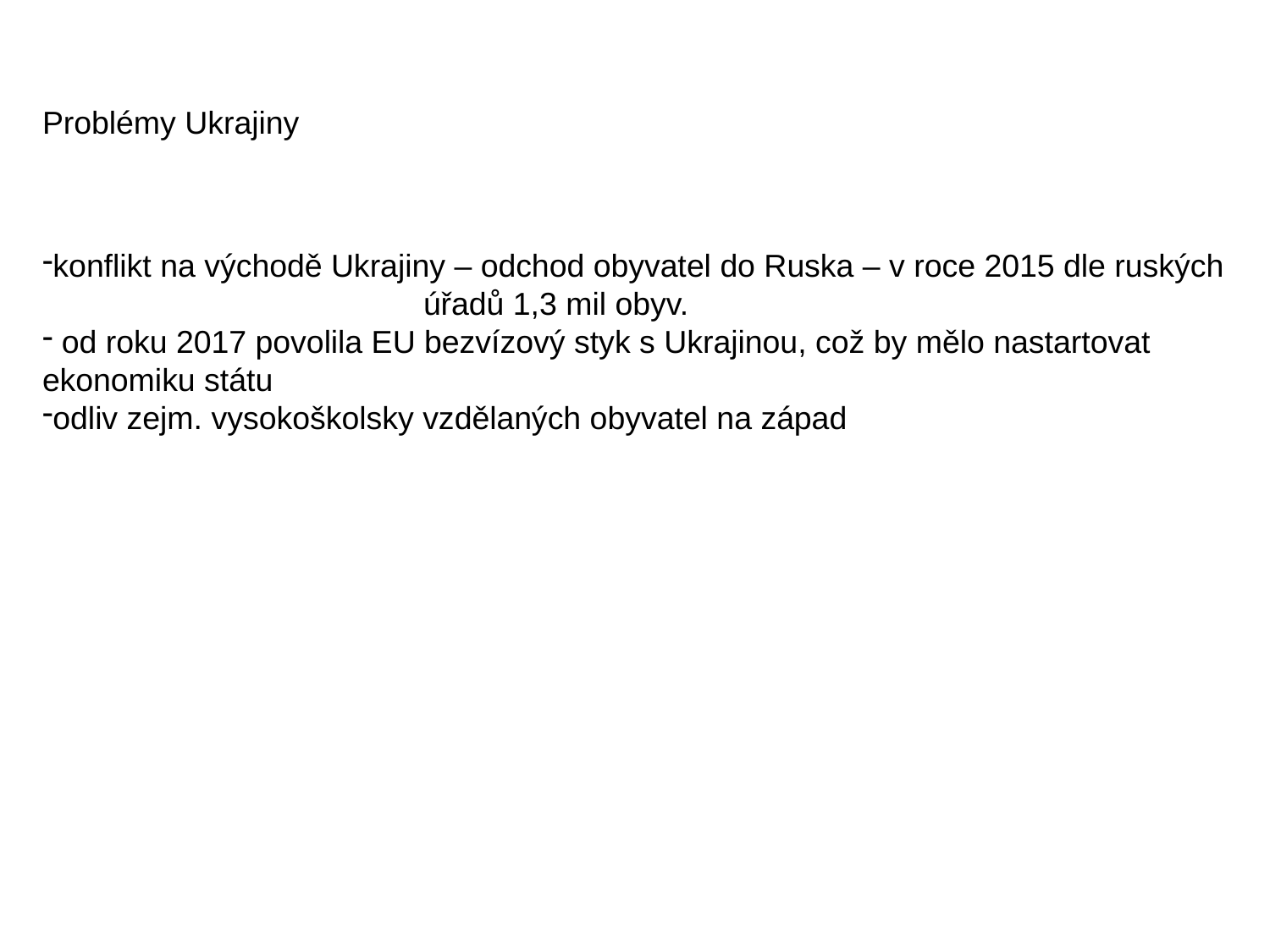

Problémy Ukrajiny
konflikt na východě Ukrajiny – odchod obyvatel do Ruska – v roce 2015 dle ruských 			úřadů 1,3 mil obyv.
 od roku 2017 povolila EU bezvízový styk s Ukrajinou, což by mělo nastartovat ekonomiku státu
odliv zejm. vysokoškolsky vzdělaných obyvatel na západ